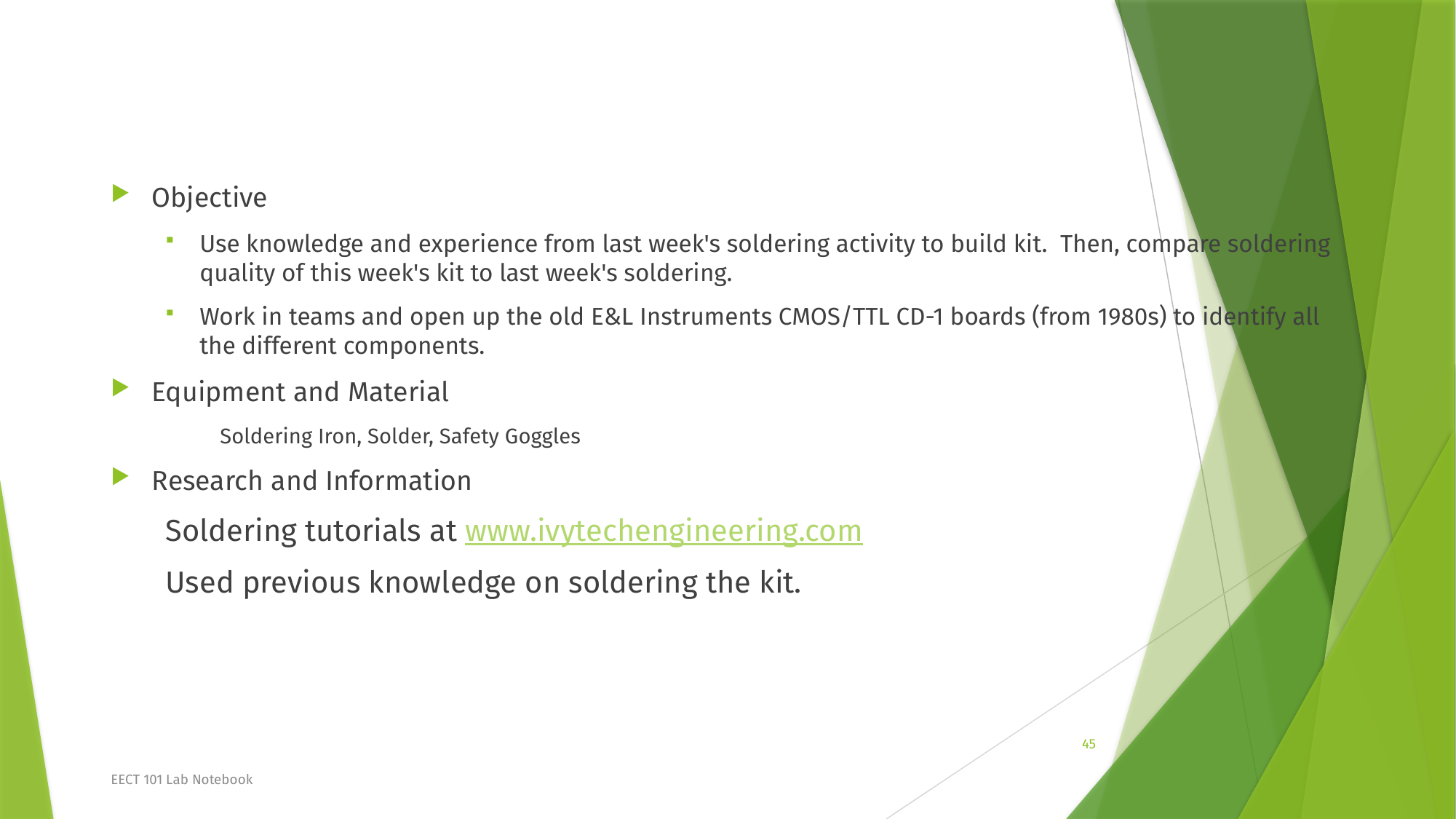

#
Objective
Use knowledge and experience from last week's soldering activity to build kit.  Then, compare soldering quality of this week's kit to last week's soldering.
Work in teams and open up the old E&L Instruments CMOS/TTL CD-1 boards (from 1980s) to identify all the different components.
Equipment and Material
Soldering Iron, Solder, Safety Goggles
Research and Information
Soldering tutorials at www.ivytechengineering.com
Used previous knowledge on soldering the kit.
45
EECT 101 Lab Notebook